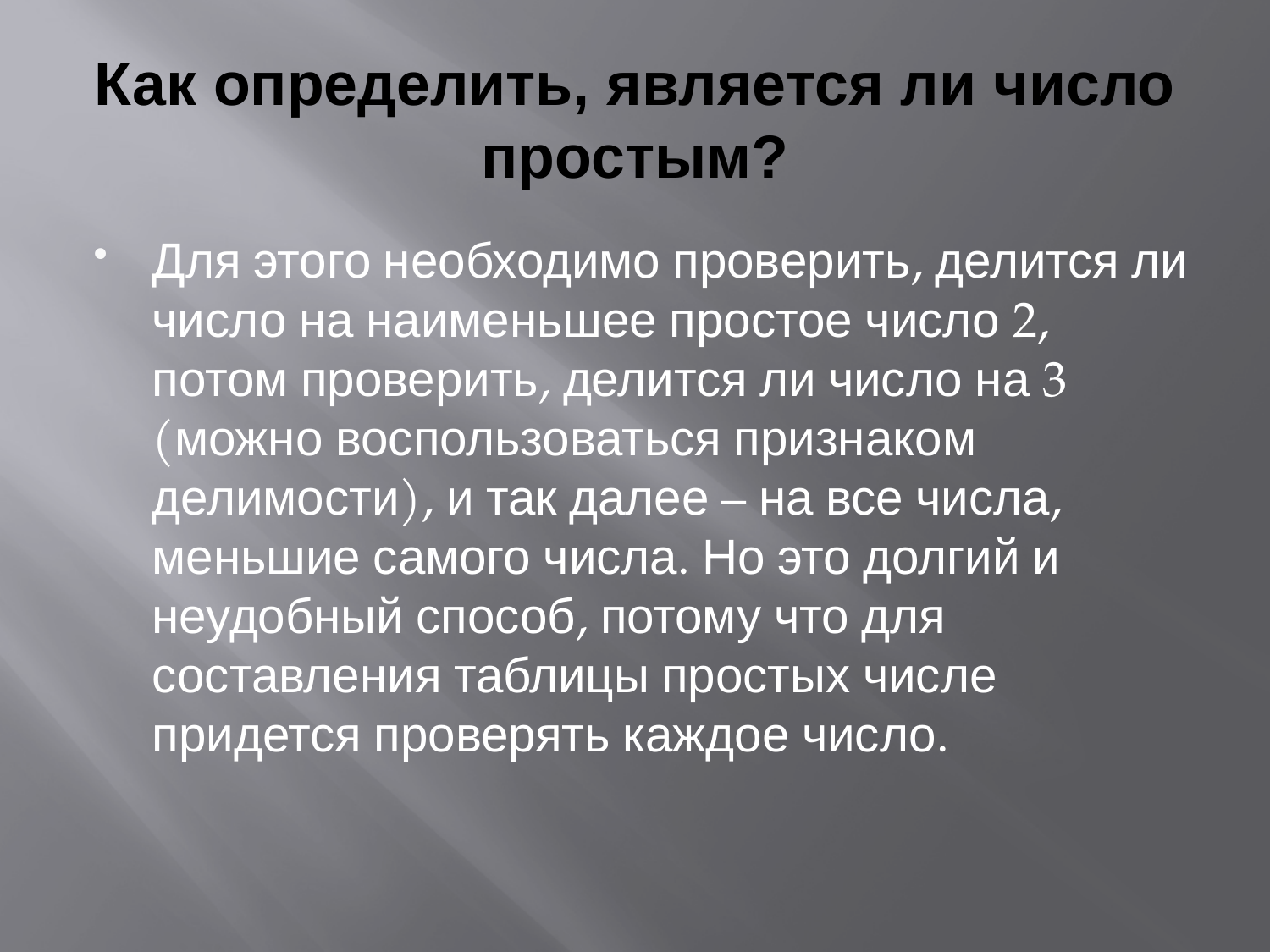

# Как определить, является ли число простым?
Для этого необходимо проверить, делится ли число на наименьшее простое число 2, потом проверить, делится ли число на 3 (можно воспользоваться признаком делимости), и так далее – на все числа, меньшие самого числа. Но это долгий и неудобный способ, потому что для составления таблицы простых числе придется проверять каждое число.